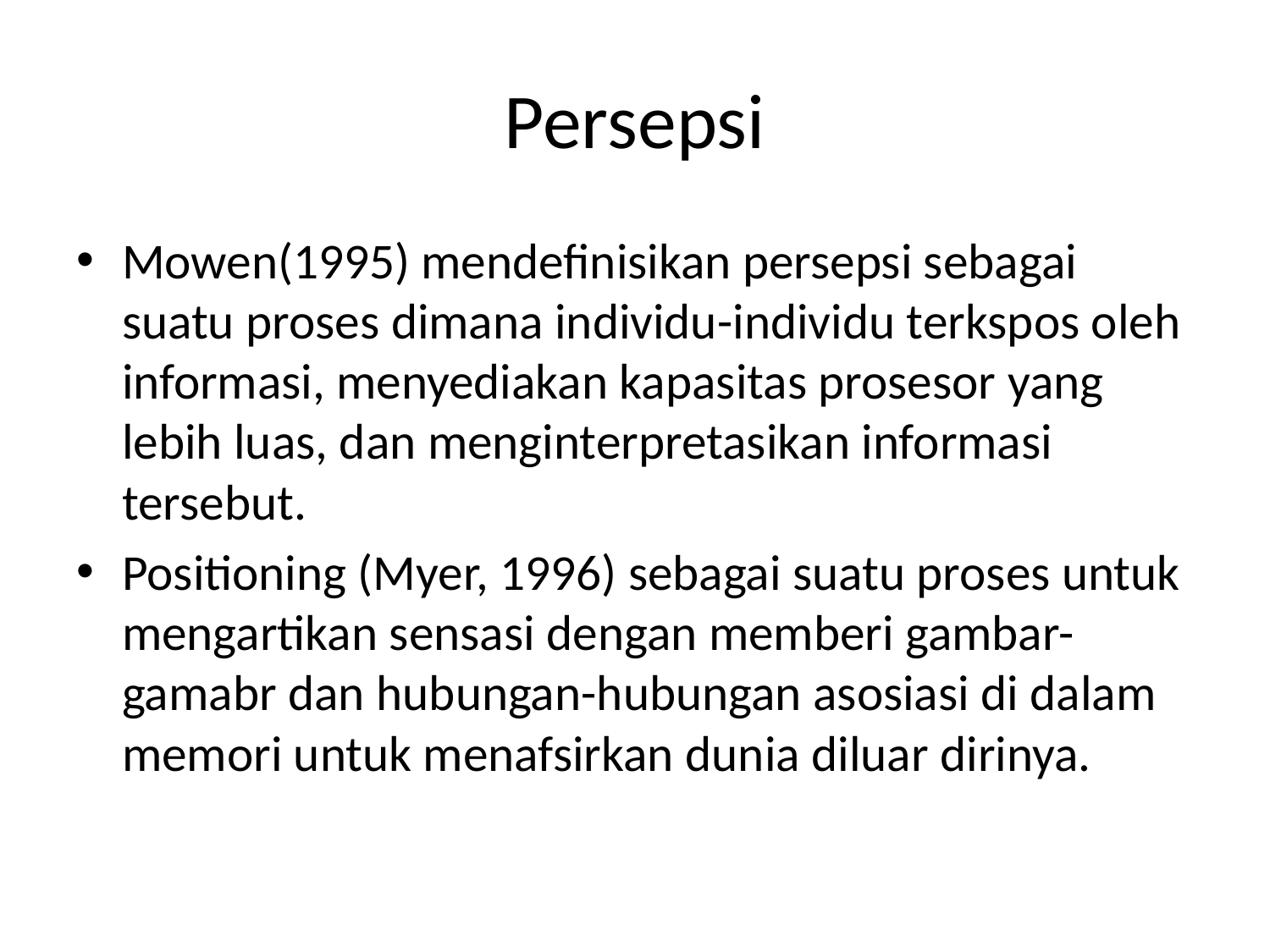

# Persepsi
Mowen(1995) mendefinisikan persepsi sebagai suatu proses dimana individu-individu terkspos oleh informasi, menyediakan kapasitas prosesor yang lebih luas, dan menginterpretasikan informasi tersebut.
Positioning (Myer, 1996) sebagai suatu proses untuk mengartikan sensasi dengan memberi gambar-gamabr dan hubungan-hubungan asosiasi di dalam memori untuk menafsirkan dunia diluar dirinya.